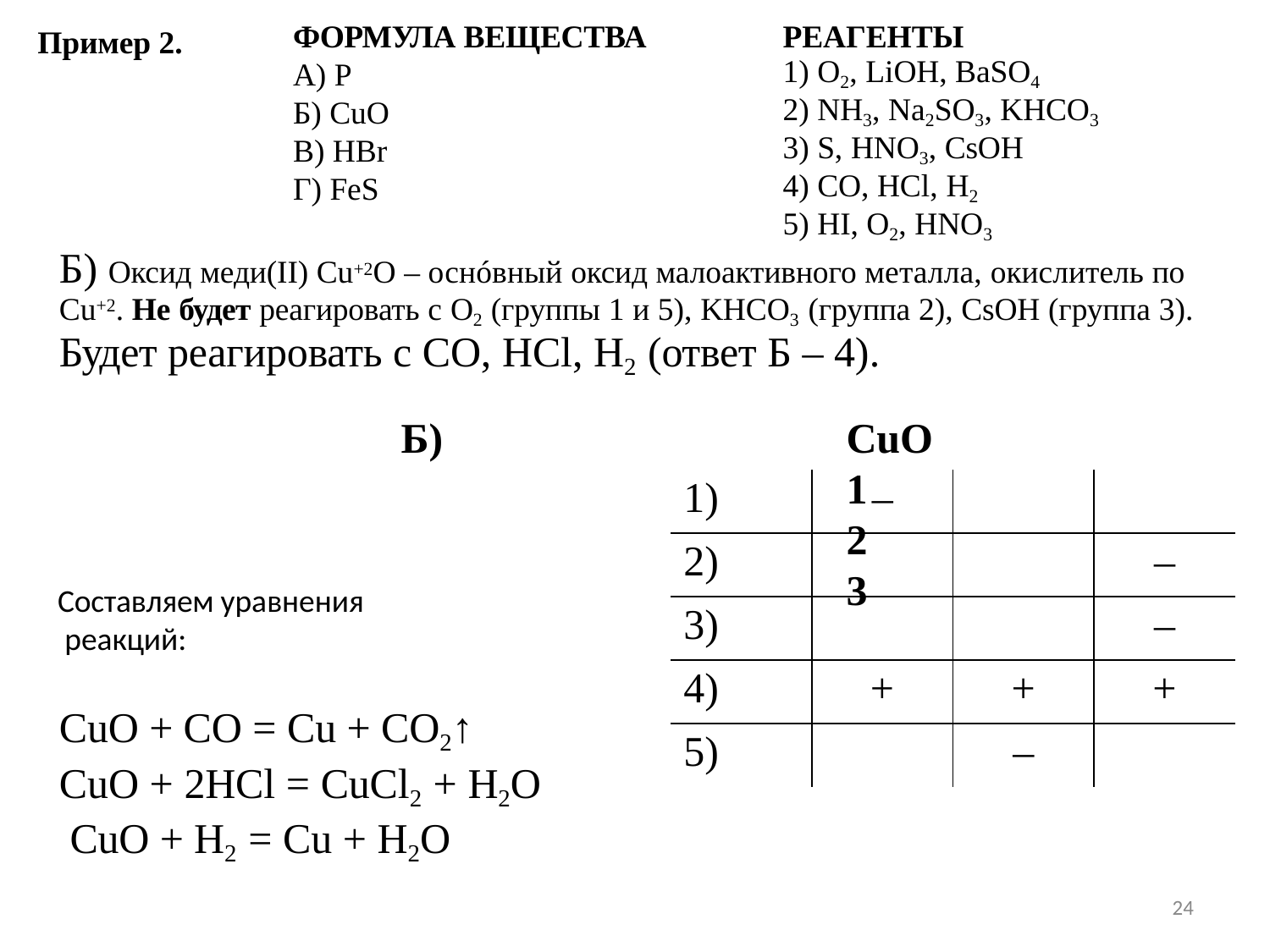

| ФОРМУЛА ВЕЩЕСТВА | РЕАГЕНТЫ |
| --- | --- |
| А) P | 1) O2, LiOH, BaSO4 |
| Б) CuO | 2) NH3, Na2SO3, KHCO3 |
| В) HBr | 3) S, HNO3, CsOH |
| Г) FeS | 4) CO, HCl, H2 |
|  | 5) HI, O2, HNO3 |
Пример 2.
# Б) Оксид меди(II) Cu+2O – оснóвный оксид малоактивного металла, окислитель по
Cu+2. Не будет реагировать с O2 (группы 1 и 5), KHCO3 (группа 2), CsOH (группа 3).
Будет реагировать с CO, HCl, H2 (ответ Б – 4).
Б)	CuO	1	2	3
| 1) | – |  |  |
| --- | --- | --- | --- |
| 2) |  |  | – |
| 3) |  |  | – |
| 4) | + | + | + |
| 5) |  | – |  |
Составляем уравнения  реакций:

CuO + CO = Cu + CO2↑  CuO + 2HCl = CuCl2 + H2O  CuO + H2 = Cu + H2O
24